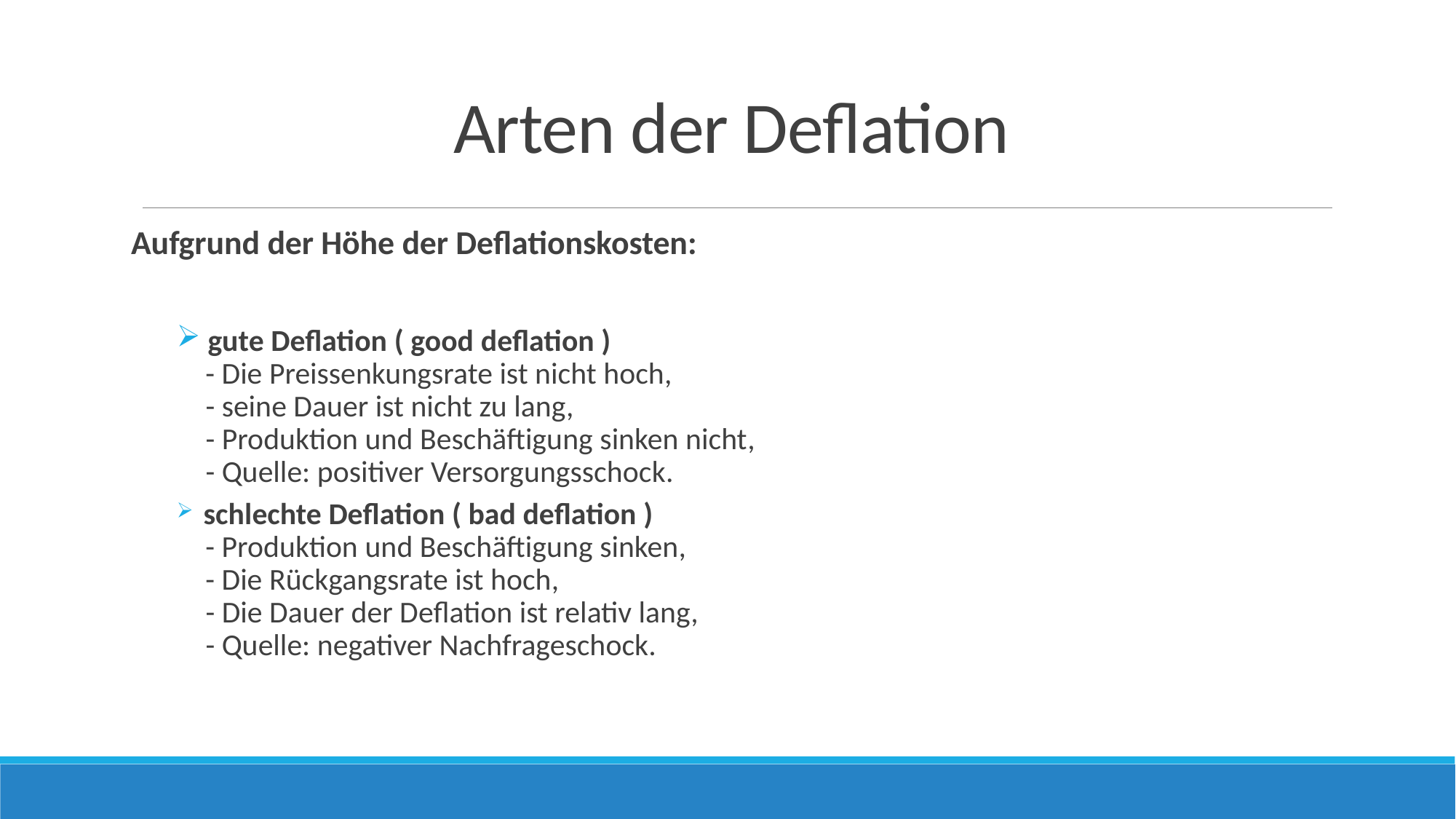

# Arten der Deflation
Aufgrund der Höhe der Deflationskosten:

 gute Deflation ( good deflation )
 - Die Preissenkungsrate ist nicht hoch,
 - seine Dauer ist nicht zu lang,
 - Produktion und Beschäftigung sinken nicht,
 - Quelle: positiver Versorgungsschock.
 schlechte Deflation ( bad deflation )
 - Produktion und Beschäftigung sinken,
 - Die Rückgangsrate ist hoch,
 - Die Dauer der Deflation ist relativ lang,
 - Quelle: negativer Nachfrageschock.